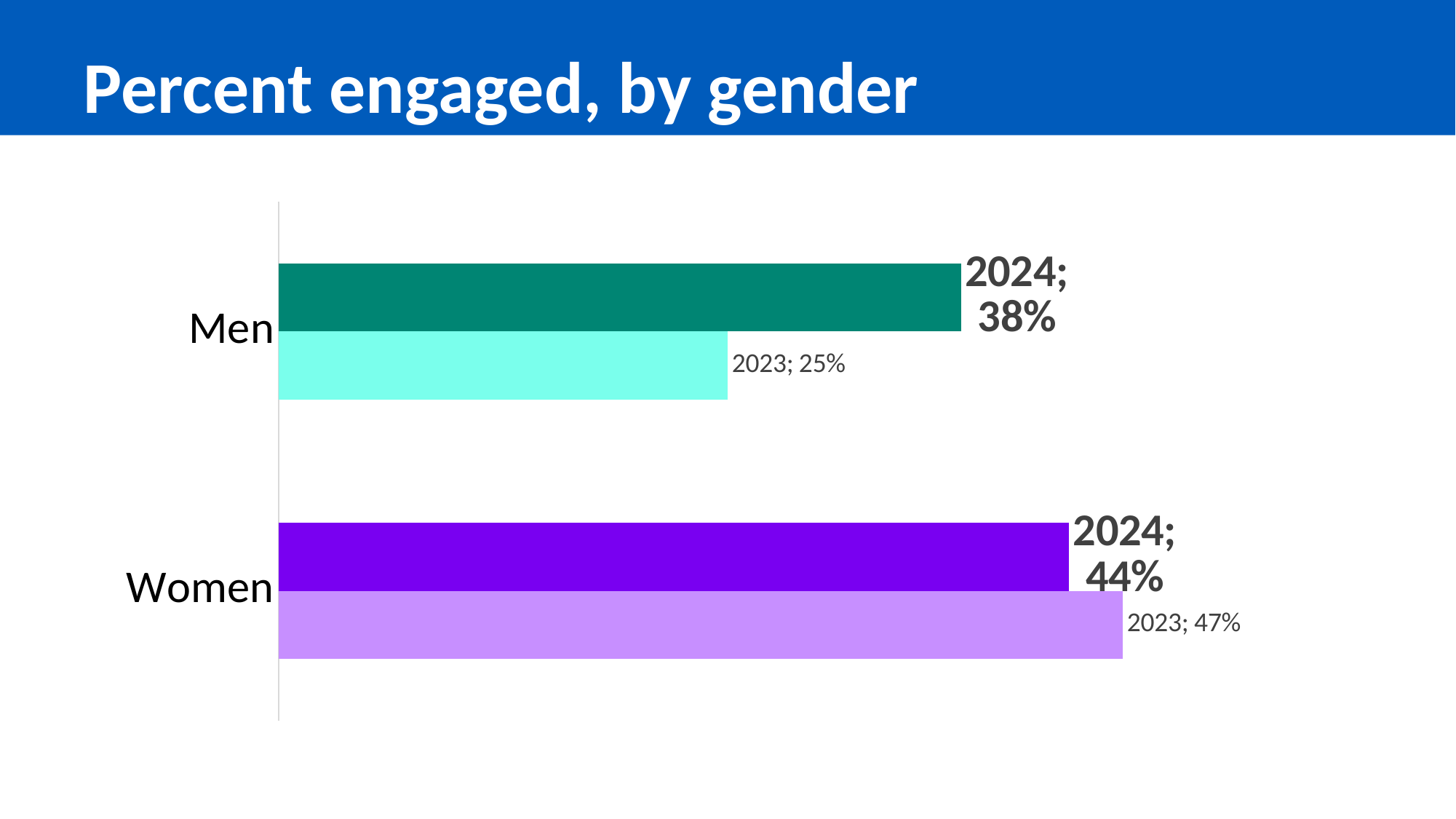

# Percent engaged, by gender

### Chart

| Category | 2024 | 2023 |
|---|---|---|
| Men | 0.38 | 0.25 |
| Women | 0.44 | 0.47 |